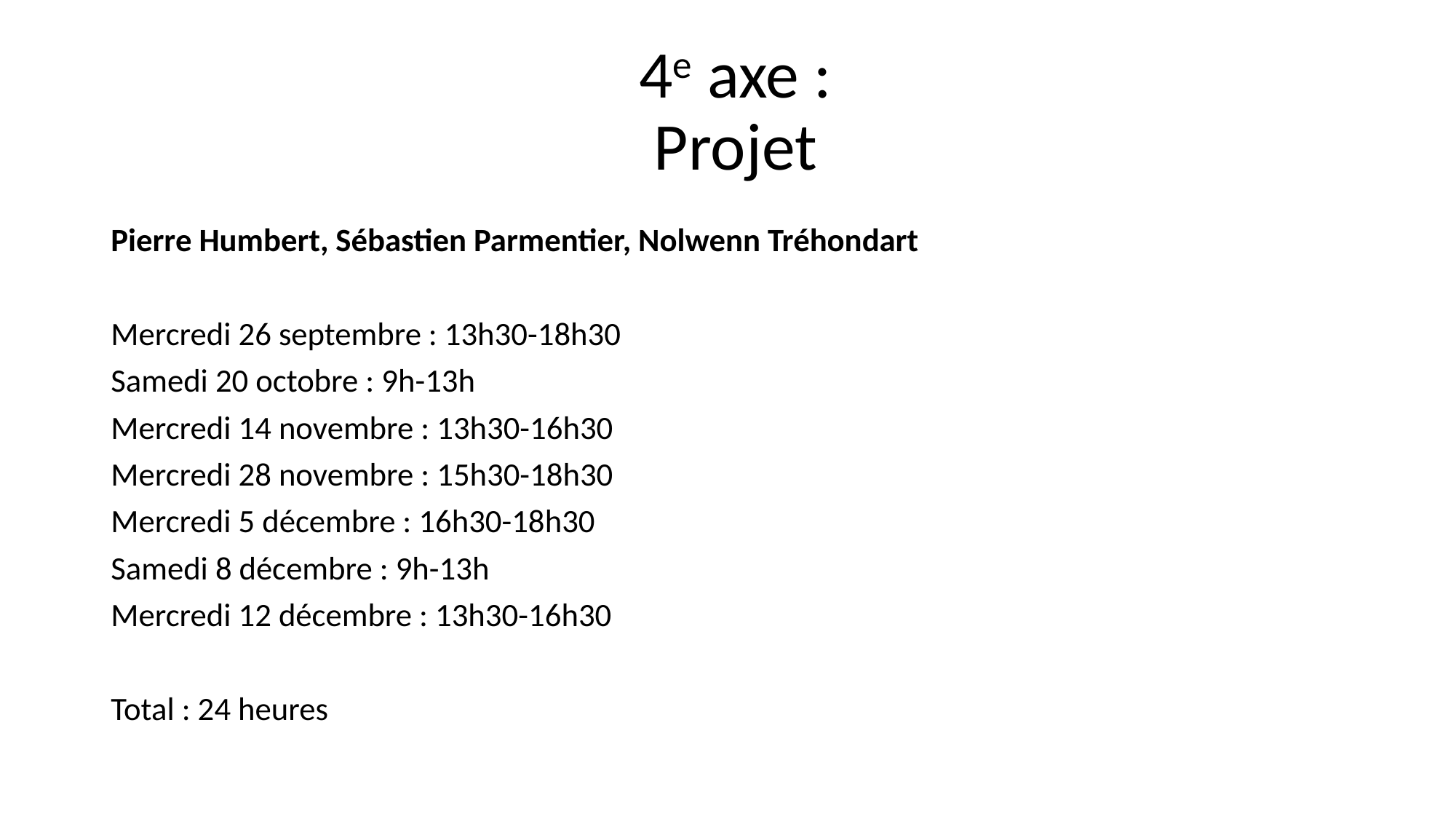

# 4e axe : Projet
Pierre Humbert, Sébastien Parmentier, Nolwenn Tréhondart

Mercredi 26 septembre : 13h30-18h30
Samedi 20 octobre : 9h-13h
Mercredi 14 novembre : 13h30-16h30
Mercredi 28 novembre : 15h30-18h30
Mercredi 5 décembre : 16h30-18h30
Samedi 8 décembre : 9h-13h
Mercredi 12 décembre : 13h30-16h30

Total : 24 heures